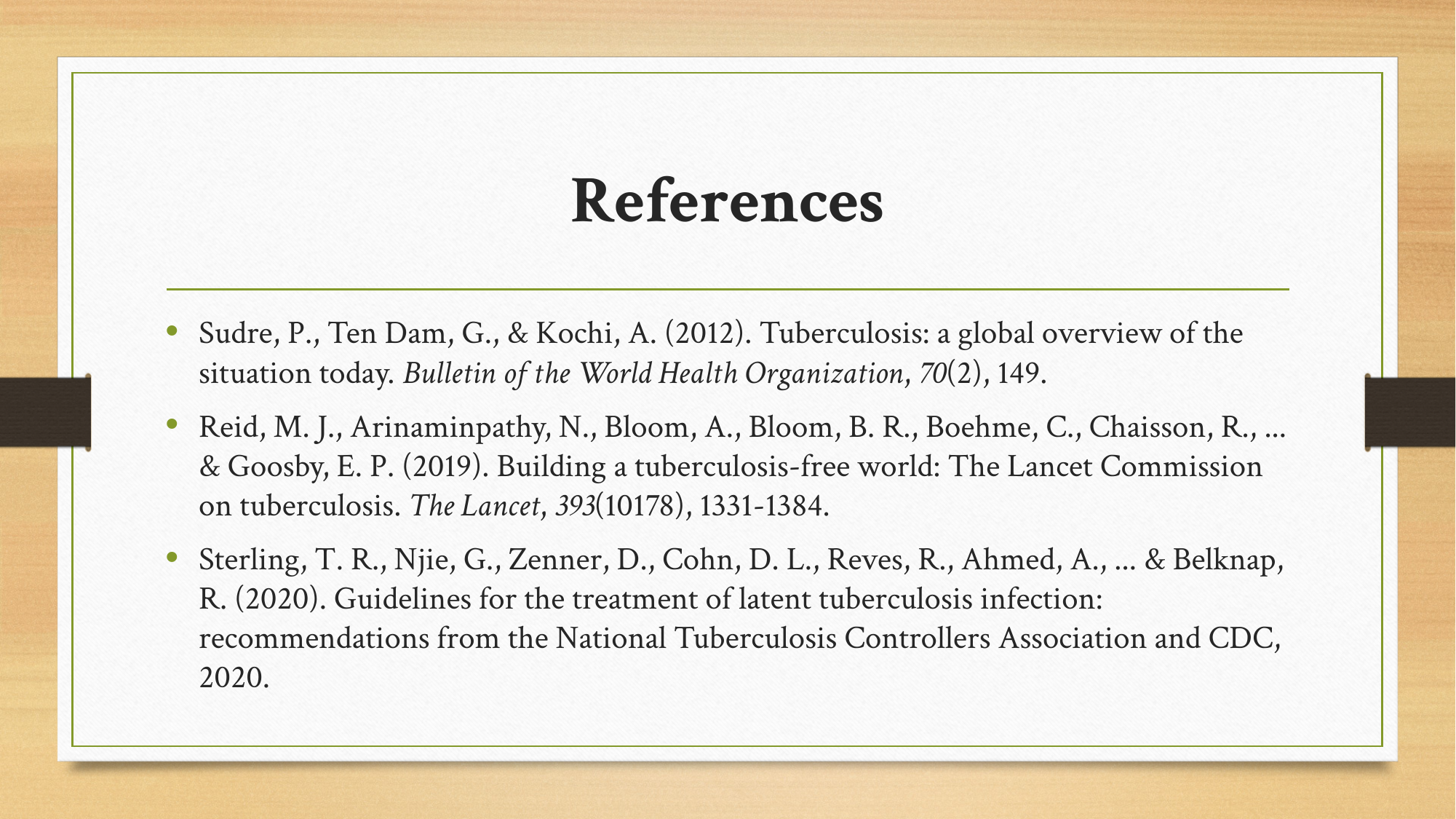

# References
Sudre, P., Ten Dam, G., & Kochi, A. (2012). Tuberculosis: a global overview of the situation today. Bulletin of the World Health Organization, 70(2), 149.
Reid, M. J., Arinaminpathy, N., Bloom, A., Bloom, B. R., Boehme, C., Chaisson, R., ... & Goosby, E. P. (2019). Building a tuberculosis-free world: The Lancet Commission on tuberculosis. The Lancet, 393(10178), 1331-1384.
Sterling, T. R., Njie, G., Zenner, D., Cohn, D. L., Reves, R., Ahmed, A., ... & Belknap, R. (2020). Guidelines for the treatment of latent tuberculosis infection: recommendations from the National Tuberculosis Controllers Association and CDC, 2020.